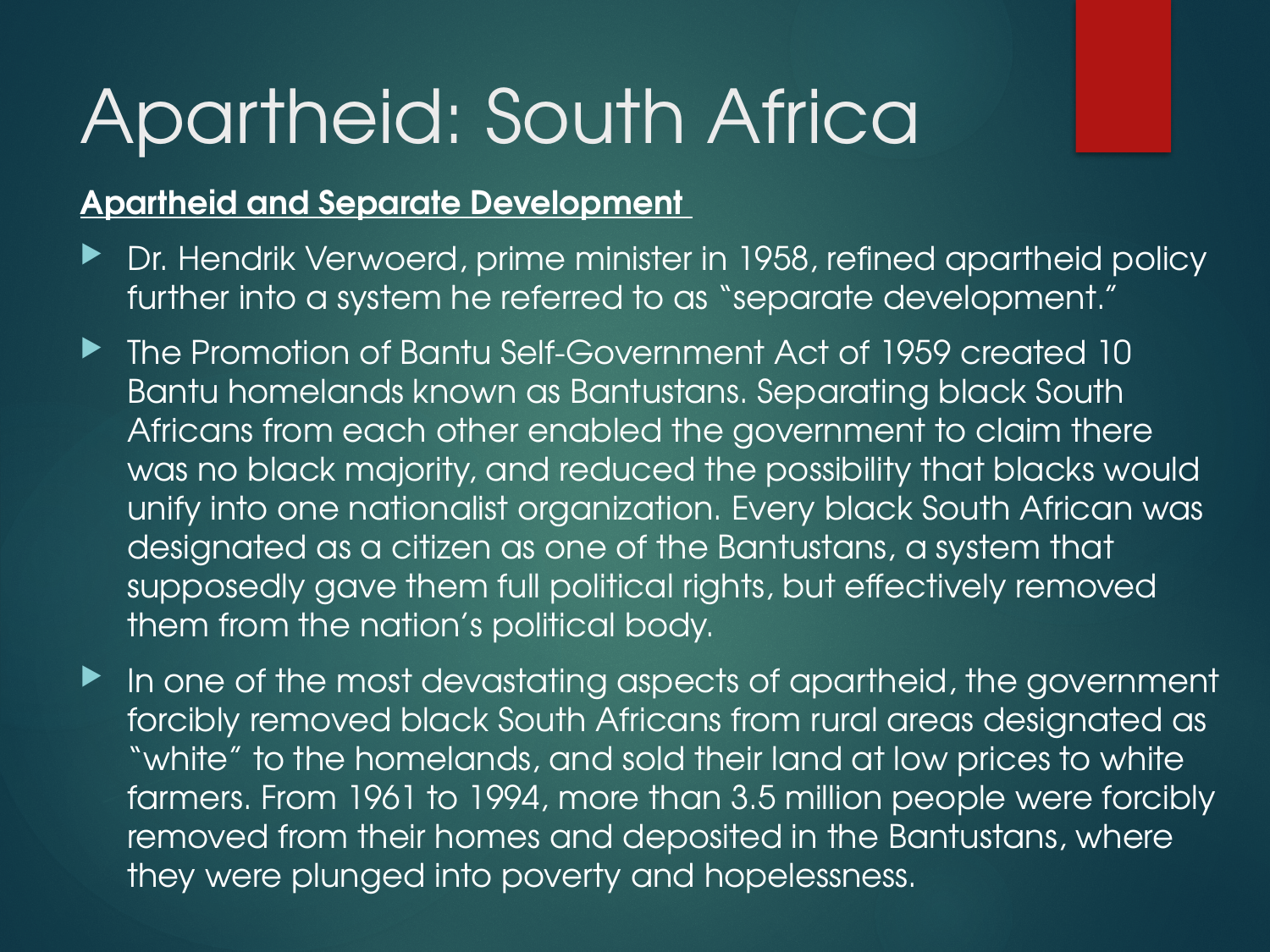

# Apartheid: South Africa
Apartheid and Separate Development
Dr. Hendrik Verwoerd, prime minister in 1958, refined apartheid policy further into a system he referred to as “separate development.”
The Promotion of Bantu Self-Government Act of 1959 created 10 Bantu homelands known as Bantustans. Separating black South Africans from each other enabled the government to claim there was no black majority, and reduced the possibility that blacks would unify into one nationalist organization. Every black South African was designated as a citizen as one of the Bantustans, a system that supposedly gave them full political rights, but effectively removed them from the nation’s political body.
In one of the most devastating aspects of apartheid, the government forcibly removed black South Africans from rural areas designated as “white” to the homelands, and sold their land at low prices to white farmers. From 1961 to 1994, more than 3.5 million people were forcibly removed from their homes and deposited in the Bantustans, where they were plunged into poverty and hopelessness.